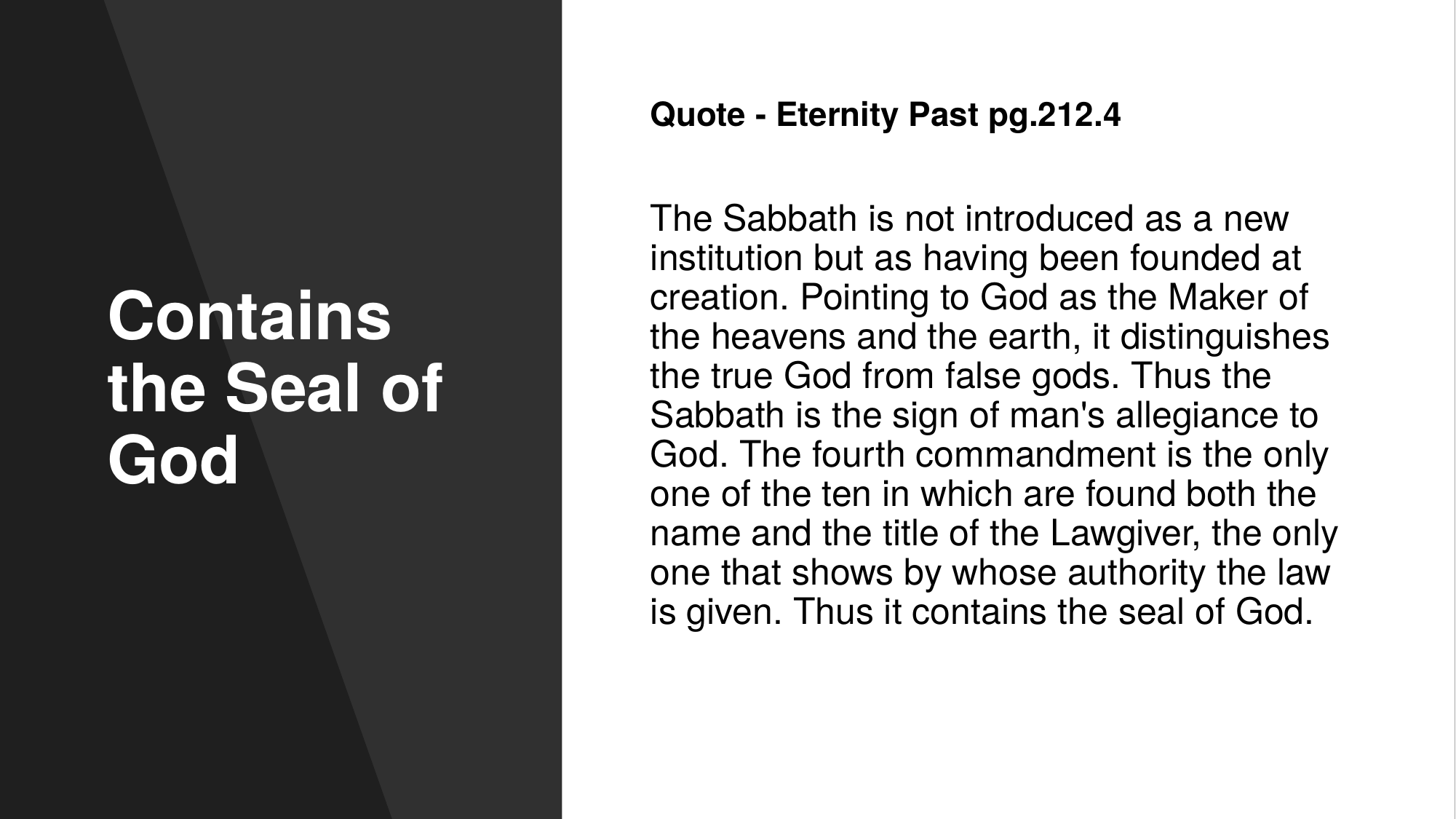

# Contains the Seal of God
Quote - Eternity Past pg.212.4

The Sabbath is not introduced as a new institution but as having been founded at creation. Pointing to God as the Maker of the heavens and the earth, it distinguishes the true God from false gods. Thus the Sabbath is the sign of man's allegiance to God. The fourth commandment is the only one of the ten in which are found both the name and the title of the Lawgiver, the only one that shows by whose authority the law is given. Thus it contains the seal of God.